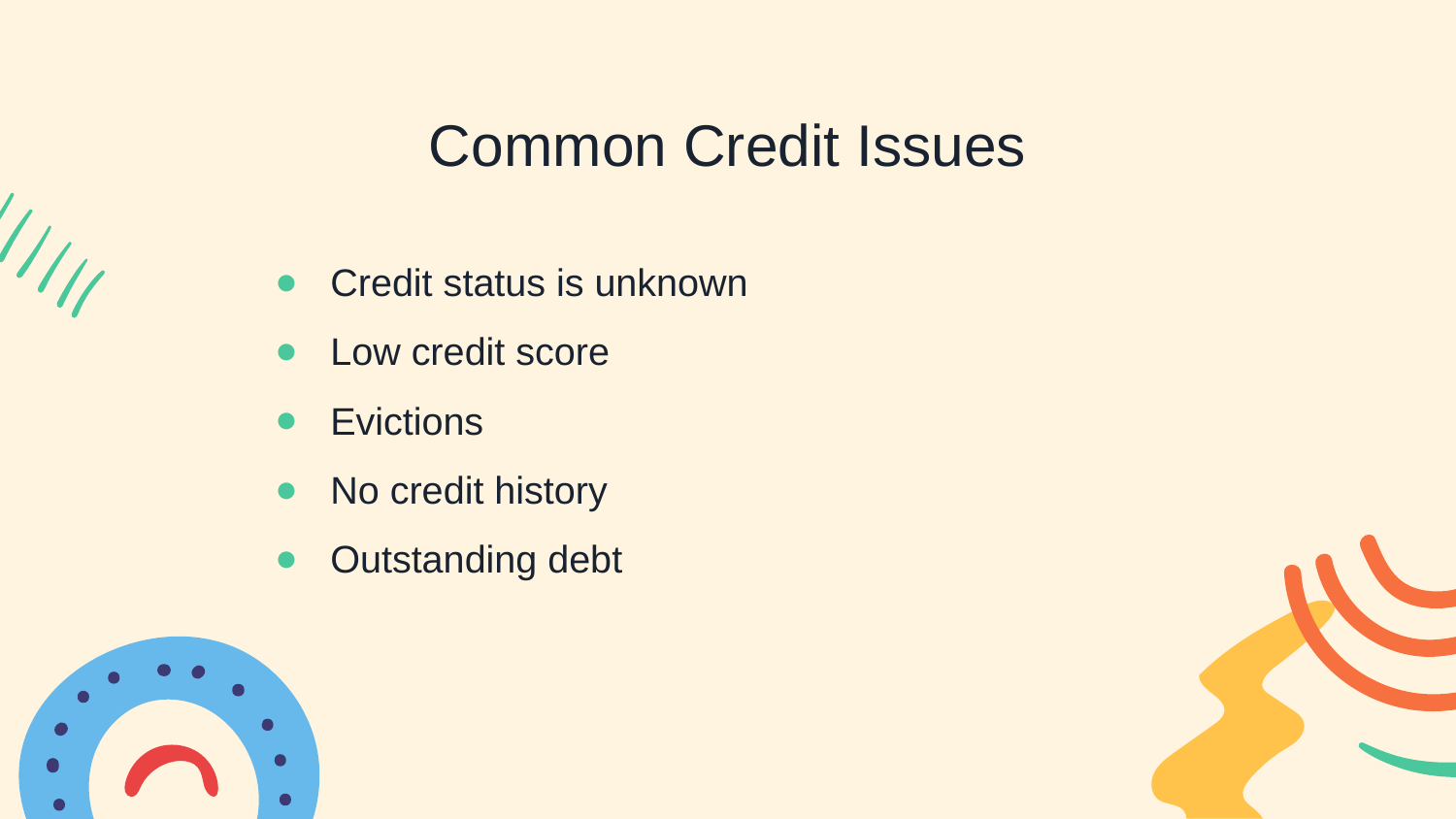

# Common Credit Issues
Credit status is unknown
Low credit score
Evictions
No credit history
Outstanding debt